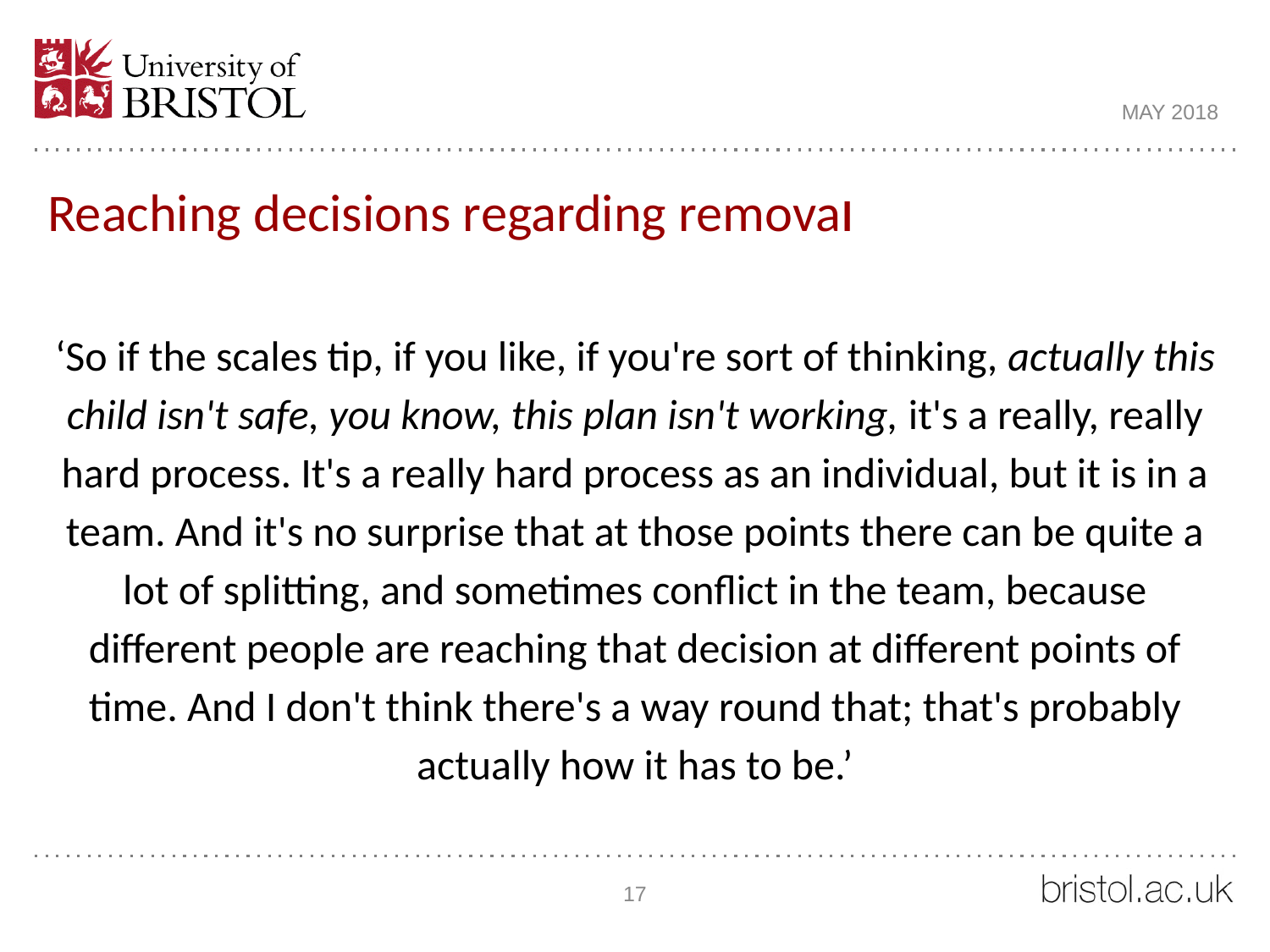

MAY 2018
Reaching decisions regarding removal

‘So if the scales tip, if you like, if you're sort of thinking, actually this child isn't safe, you know, this plan isn't working, it's a really, really hard process. It's a really hard process as an individual, but it is in a team. And it's no surprise that at those points there can be quite a lot of splitting, and sometimes conflict in the team, because different people are reaching that decision at different points of time. And I don't think there's a way round that; that's probably actually how it has to be.’

17